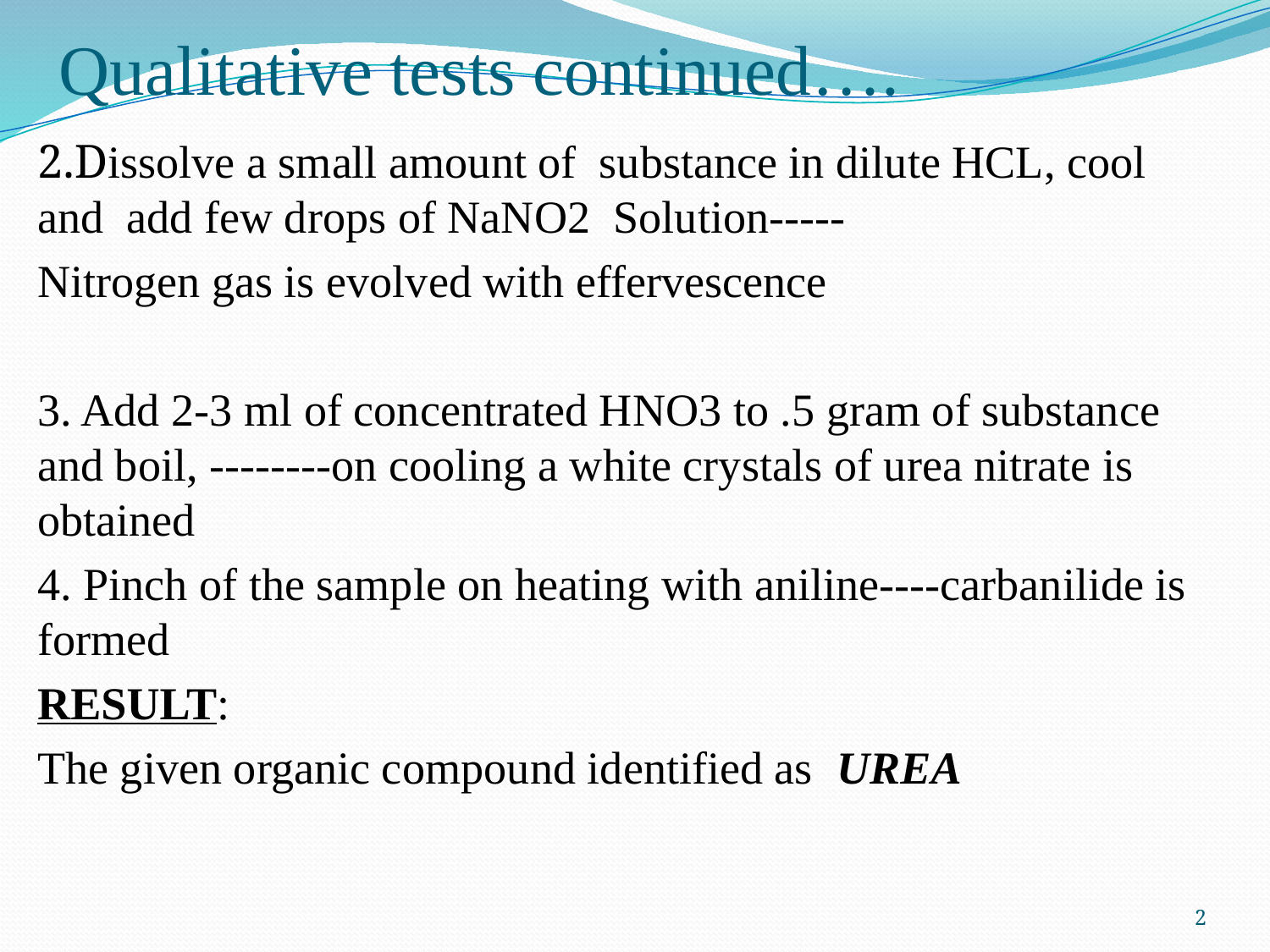

# Qualitative tests continued….
2.Dissolve a small amount of  substance in dilute HCL, cool and  add few drops of NaNO2  Solution-----
Nitrogen gas is evolved with effervescence

3. Add 2-3 ml of concentrated HNO3 to .5 gram of substance  and boil, --------on cooling a white crystals of urea nitrate is  obtained
4. Pinch of the sample on heating with aniline----carbanilide is formed
RESULT:
The given organic compound identified as  UREA
2